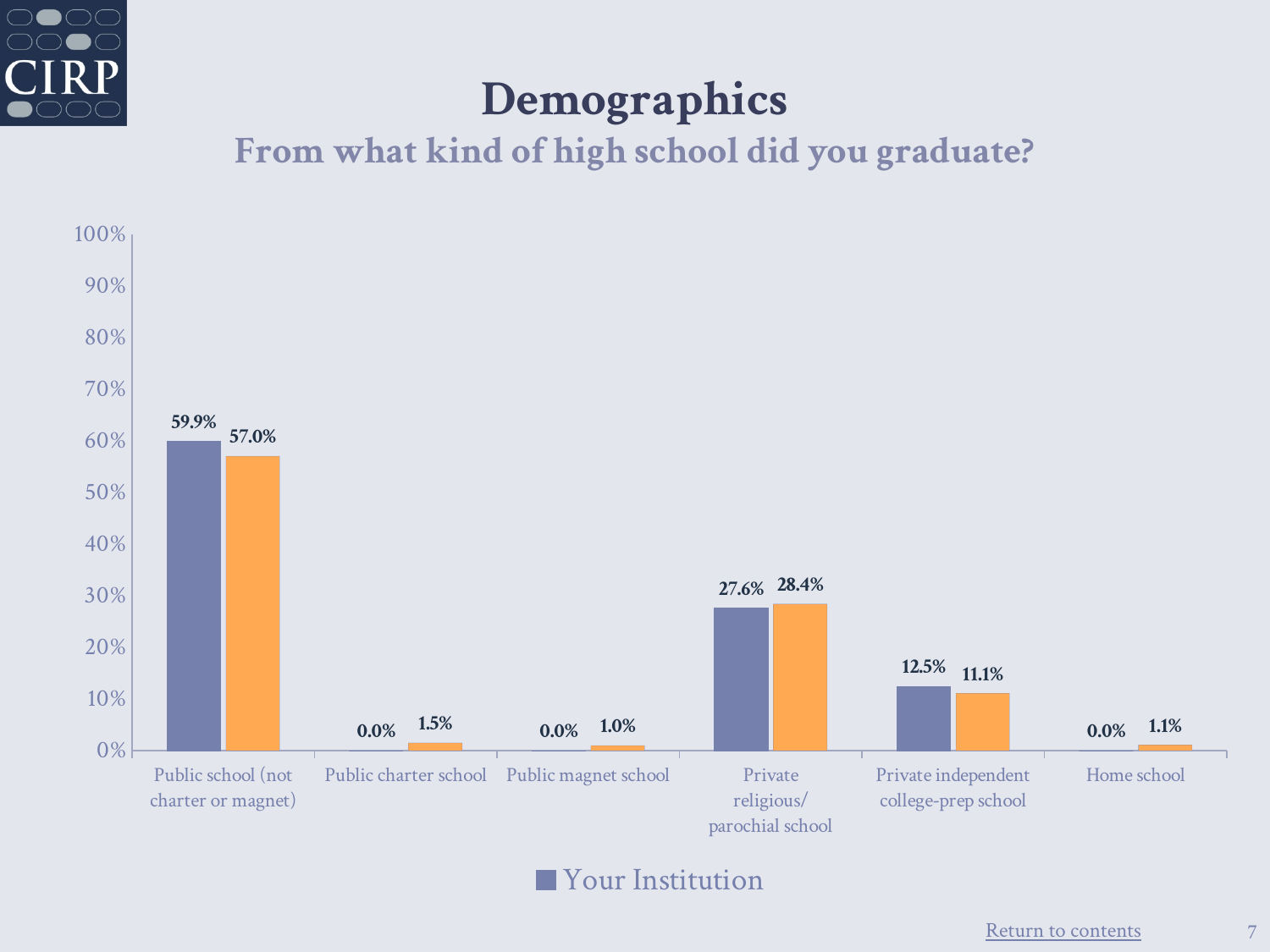

# Demographics From what kind of high school did you graduate?

### Chart

| Category | Your Institution | Comparison Group |
|---|---|---|
| Public school (not charter or magnet) | 0.599 | 0.57 |
| Public charter school | 0.0 | 0.015 |
| Public magnet school | 0.0 | 0.01 |
| Private religious/parochial school | 0.276 | 0.284 |
| Private independent college-prep school | 0.125 | 0.111 |
| Home school | 0.0 | 0.011 |

### Chart: Sex

| Category |
|---|
7